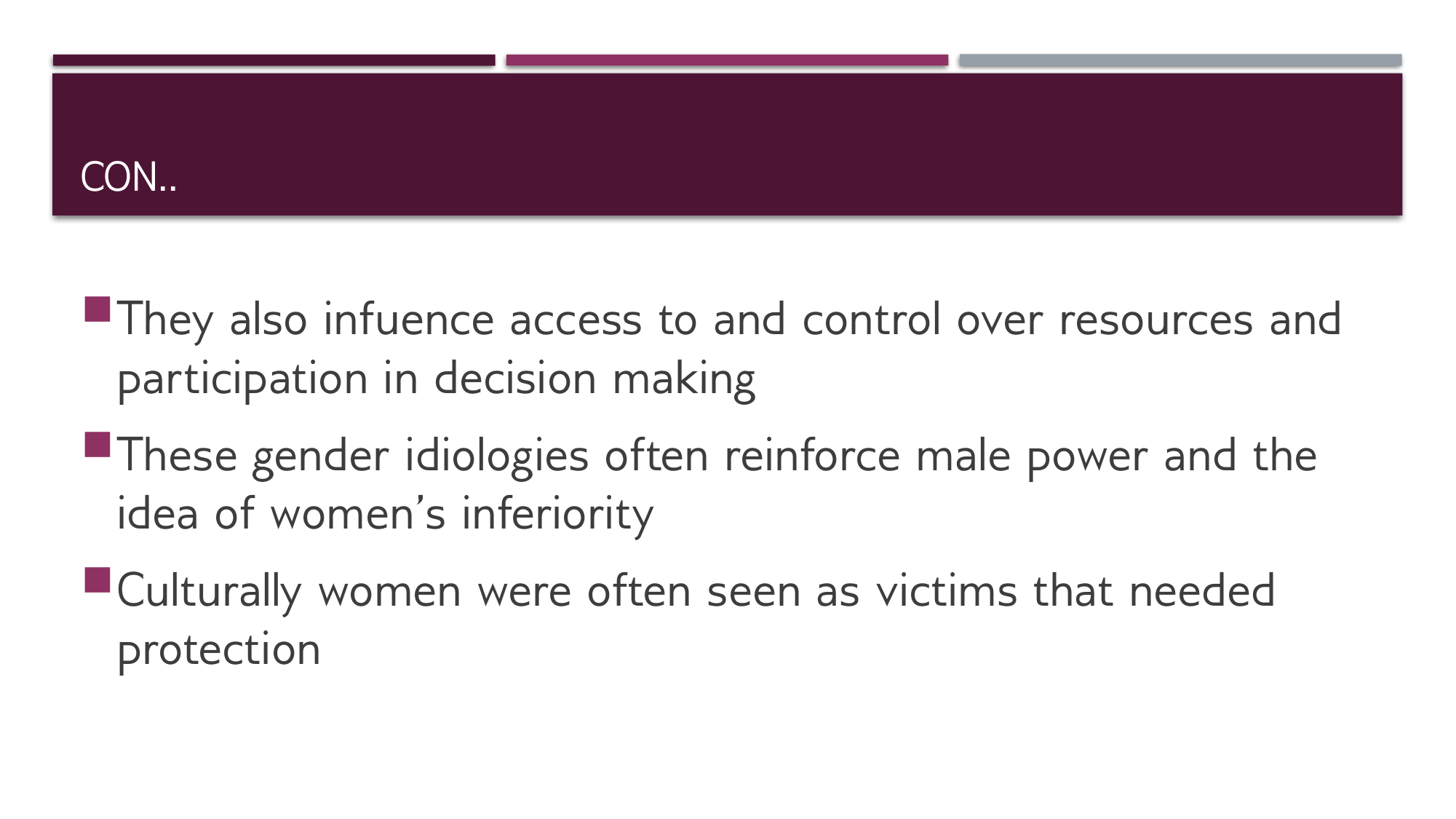

# Con..
They also infuence access to and control over resources and participation in decision making
These gender idiologies often reinforce male power and the idea of women’s inferiority
Culturally women were often seen as victims that needed protection